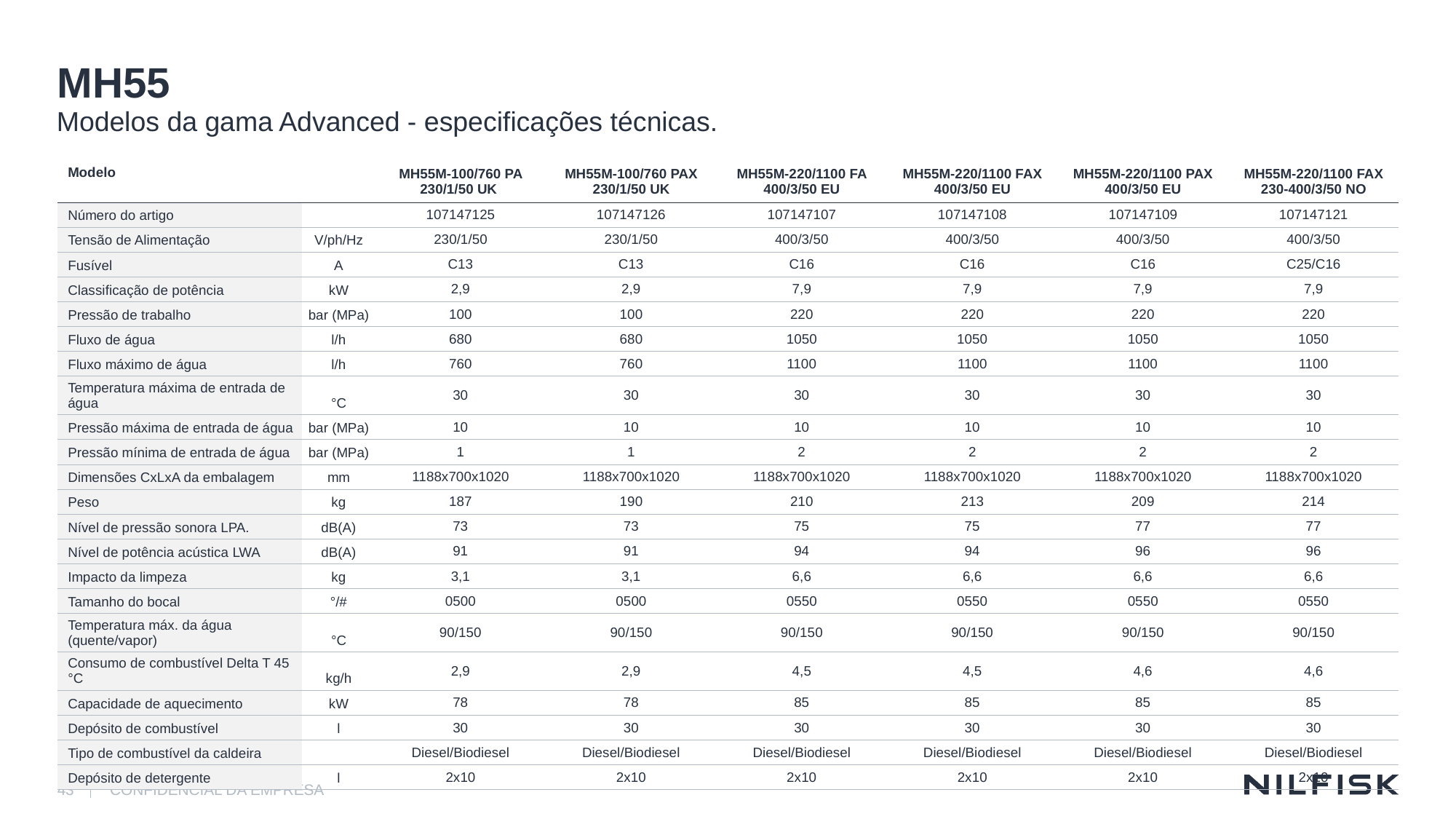

# MH55
Modelos da gama Advanced - especificações técnicas.
| Modelo |  | MH55M-100/760 PA 230/1/50 UK | MH55M-100/760 PAX 230/1/50 UK | MH55M-220/1100 FA 400/3/50 EU | MH55M-220/1100 FAX 400/3/50 EU | MH55M-220/1100 PAX 400/3/50 EU | MH55M-220/1100 FAX 230-400/3/50 NO |
| --- | --- | --- | --- | --- | --- | --- | --- |
| Número do artigo |  | 107147125 | 107147126 | 107147107 | 107147108 | 107147109 | 107147121 |
| Tensão de Alimentação | V/ph/Hz | 230/1/50 | 230/1/50 | 400/3/50 | 400/3/50 | 400/3/50 | 400/3/50 |
| Fusível | A | C13 | C13 | C16 | C16 | C16 | C25/C16 |
| Classificação de potência | kW | 2,9 | 2,9 | 7,9 | 7,9 | 7,9 | 7,9 |
| Pressão de trabalho | bar (MPa) | 100 | 100 | 220 | 220 | 220 | 220 |
| Fluxo de água | l/h | 680 | 680 | 1050 | 1050 | 1050 | 1050 |
| Fluxo máximo de água | l/h | 760 | 760 | 1100 | 1100 | 1100 | 1100 |
| Temperatura máxima de entrada de água | °C | 30 | 30 | 30 | 30 | 30 | 30 |
| Pressão máxima de entrada de água | bar (MPa) | 10 | 10 | 10 | 10 | 10 | 10 |
| Pressão mínima de entrada de água | bar (MPa) | 1 | 1 | 2 | 2 | 2 | 2 |
| Dimensões CxLxA da embalagem | mm | 1188x700x1020 | 1188x700x1020 | 1188x700x1020 | 1188x700x1020 | 1188x700x1020 | 1188x700x1020 |
| Peso | kg | 187 | 190 | 210 | 213 | 209 | 214 |
| Nível de pressão sonora LPA. | dB(A) | 73 | 73 | 75 | 75 | 77 | 77 |
| Nível de potência acústica LWA | dB(A) | 91 | 91 | 94 | 94 | 96 | 96 |
| Impacto da limpeza | kg | 3,1 | 3,1 | 6,6 | 6,6 | 6,6 | 6,6 |
| Tamanho do bocal | °/# | 0500 | 0500 | 0550 | 0550 | 0550 | 0550 |
| Temperatura máx. da água (quente/vapor) | °C | 90/150 | 90/150 | 90/150 | 90/150 | 90/150 | 90/150 |
| Consumo de combustível Delta T 45 °C | kg/h | 2,9 | 2,9 | 4,5 | 4,5 | 4,6 | 4,6 |
| Capacidade de aquecimento | kW | 78 | 78 | 85 | 85 | 85 | 85 |
| Depósito de combustível | l | 30 | 30 | 30 | 30 | 30 | 30 |
| Tipo de combustível da caldeira |  | Diesel/Biodiesel | Diesel/Biodiesel | Diesel/Biodiesel | Diesel/Biodiesel | Diesel/Biodiesel | Diesel/Biodiesel |
| Depósito de detergente | l | 2x10 | 2x10 | 2x10 | 2x10 | 2x10 | 2x10 |
43
CONFIDENCIAL DA EMPRESA